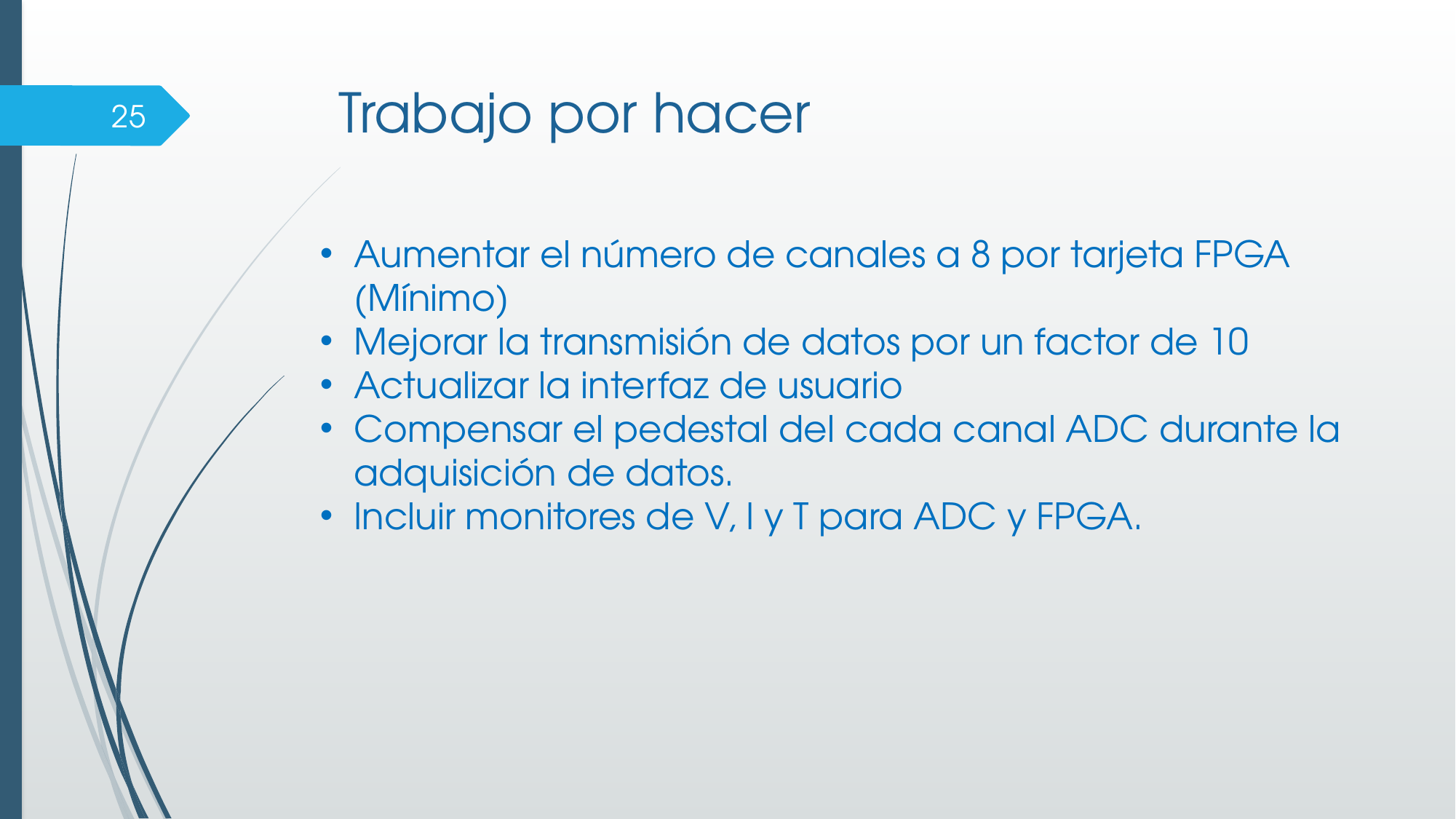

Trabajo por hacer
25
Aumentar el número de canales a 8 por tarjeta FPGA (Mínimo)
Mejorar la transmisión de datos por un factor de 10
Actualizar la interfaz de usuario
Compensar el pedestal del cada canal ADC durante la adquisición de datos.
Incluir monitores de V, I y T para ADC y FPGA.